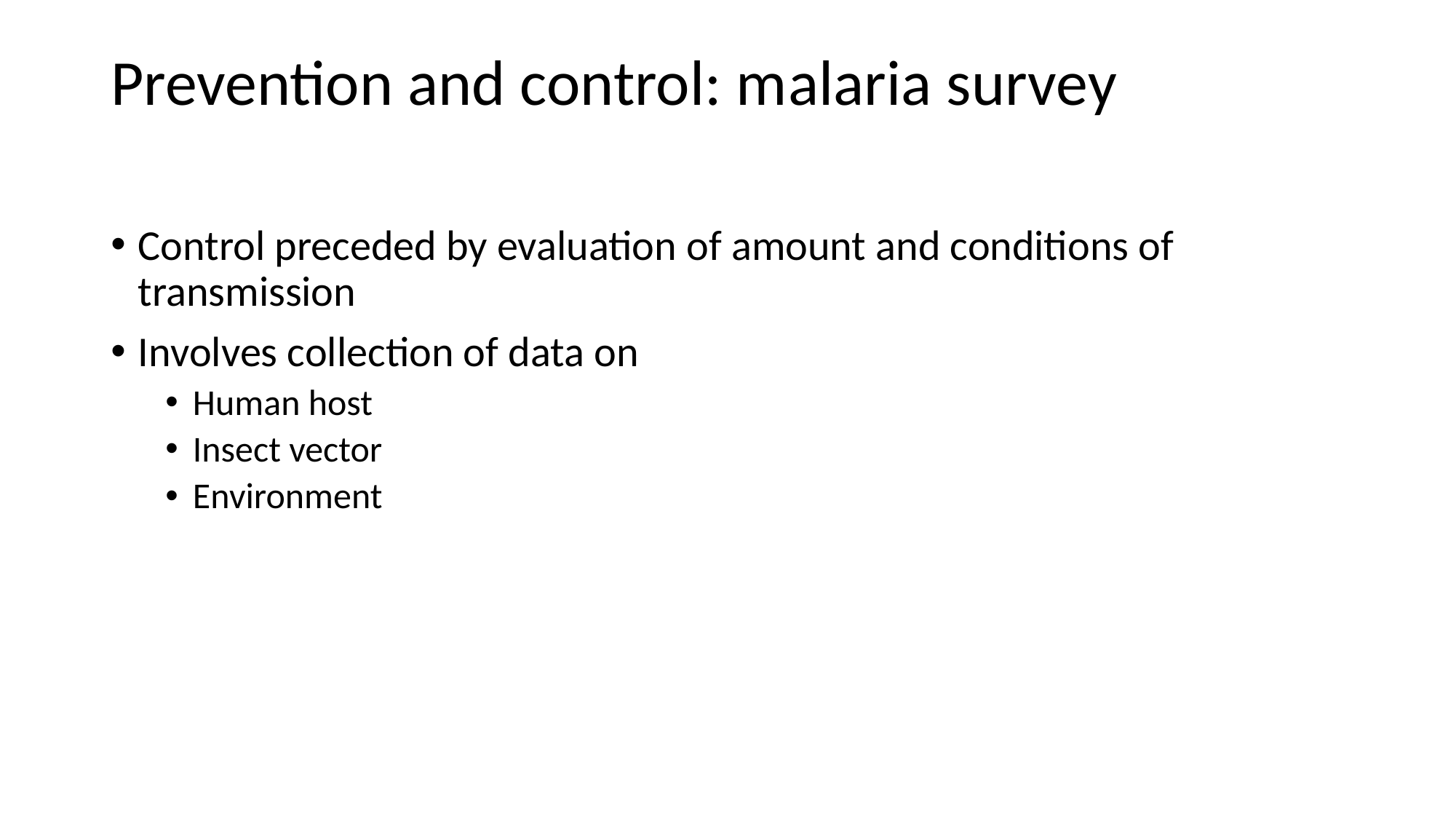

# Prevention and control: malaria survey
Control preceded by evaluation of amount and conditions of transmission
Involves collection of data on
Human host
Insect vector
Environment